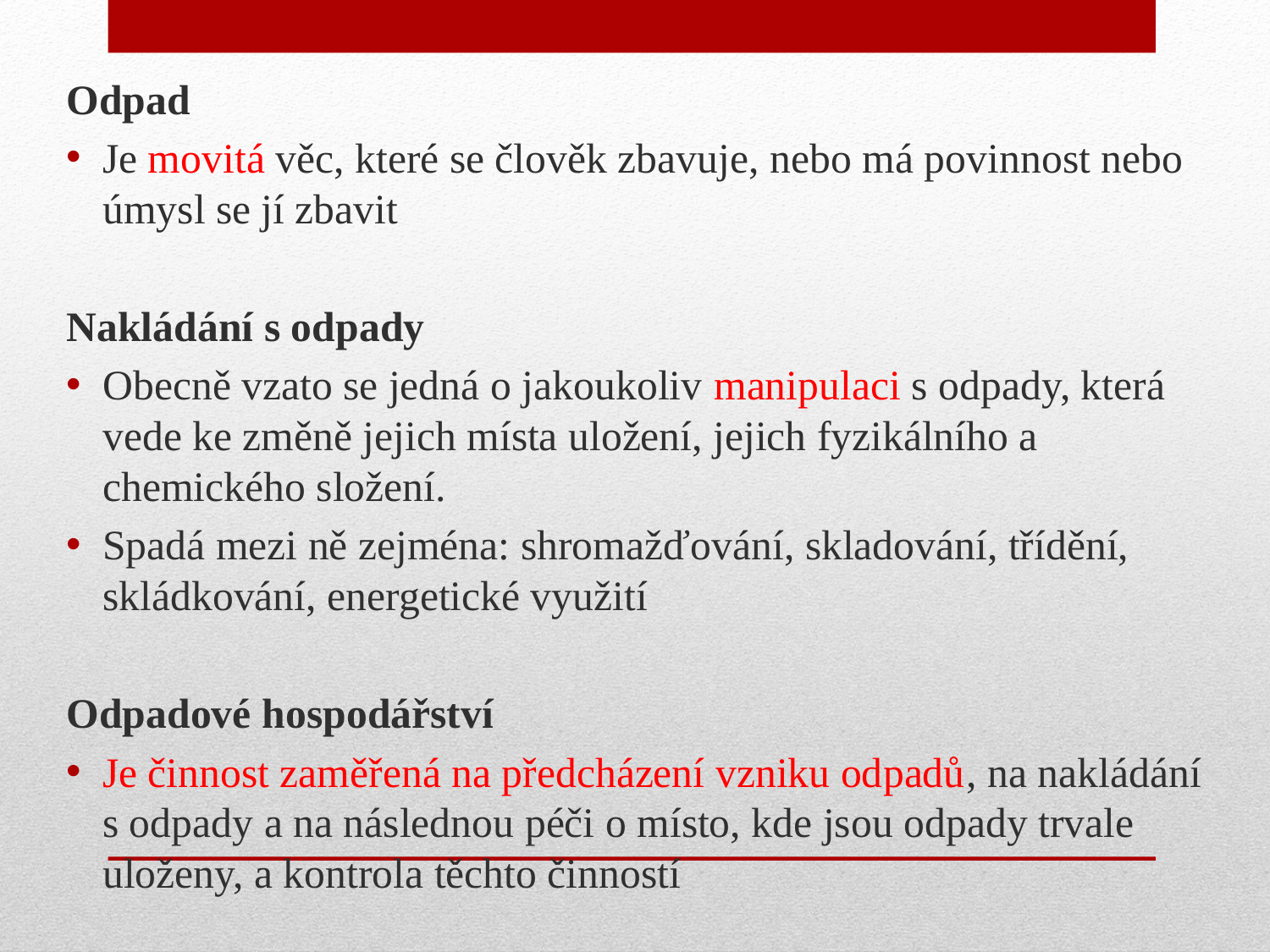

Odpad
Je movitá věc, které se člověk zbavuje, nebo má povinnost nebo úmysl se jí zbavit

Nakládání s odpady
Obecně vzato se jedná o jakoukoliv manipulaci s odpady, která vede ke změně jejich místa uložení, jejich fyzikálního a chemického složení.
Spadá mezi ně zejména: shromažďování, skladování, třídění, skládkování, energetické využití

Odpadové hospodářství
Je činnost zaměřená na předcházení vzniku odpadů, na nakládání s odpady a na následnou péči o místo, kde jsou odpady trvale uloženy, a kontrola těchto činností